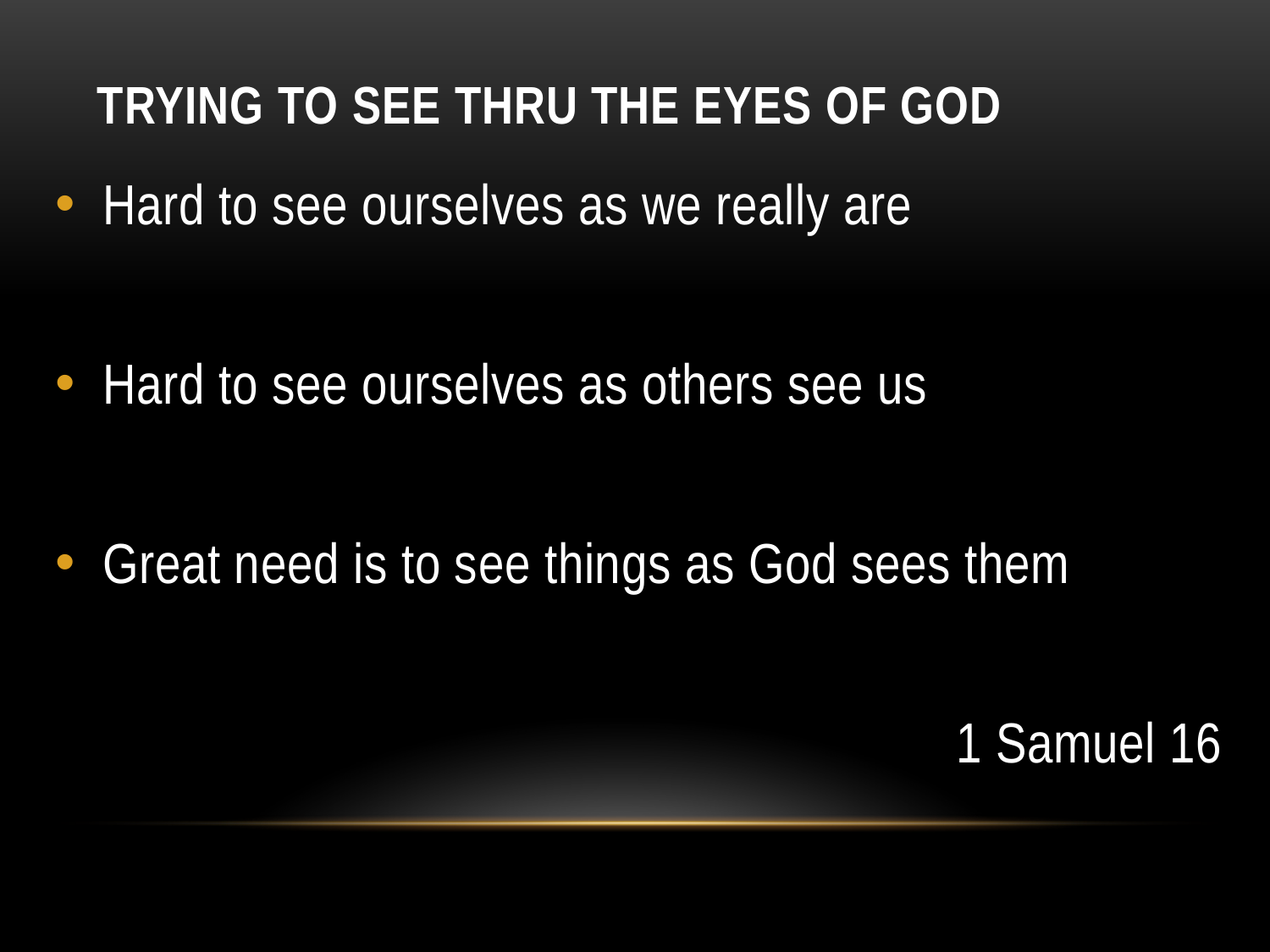

# Trying To see Thru The Eyes of god
Hard to see ourselves as we really are

Hard to see ourselves as others see us

Great need is to see things as God sees them

1 Samuel 16